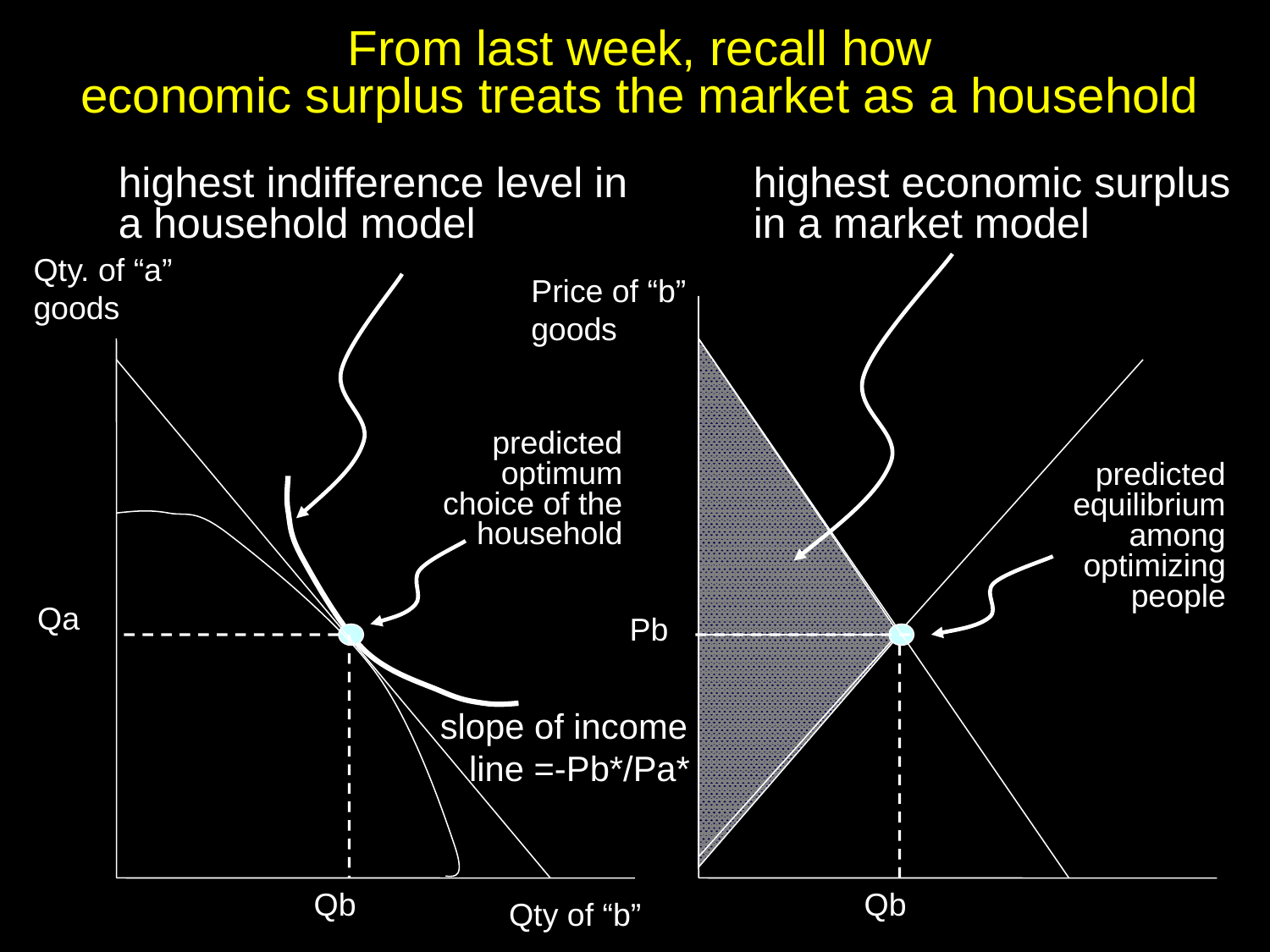

From last week, recall how
economic surplus treats the market as a household
highest indifference level in a household model
highest economic surplus in a market model
Qty. of “a” goods
Price of “b” goods

predicted optimum choice of the household
predicted equilibrium among optimizing people

Qa
Pb

slope of income
   line =-Pb*/Pa*

Qb

Qb
Qty of “b”